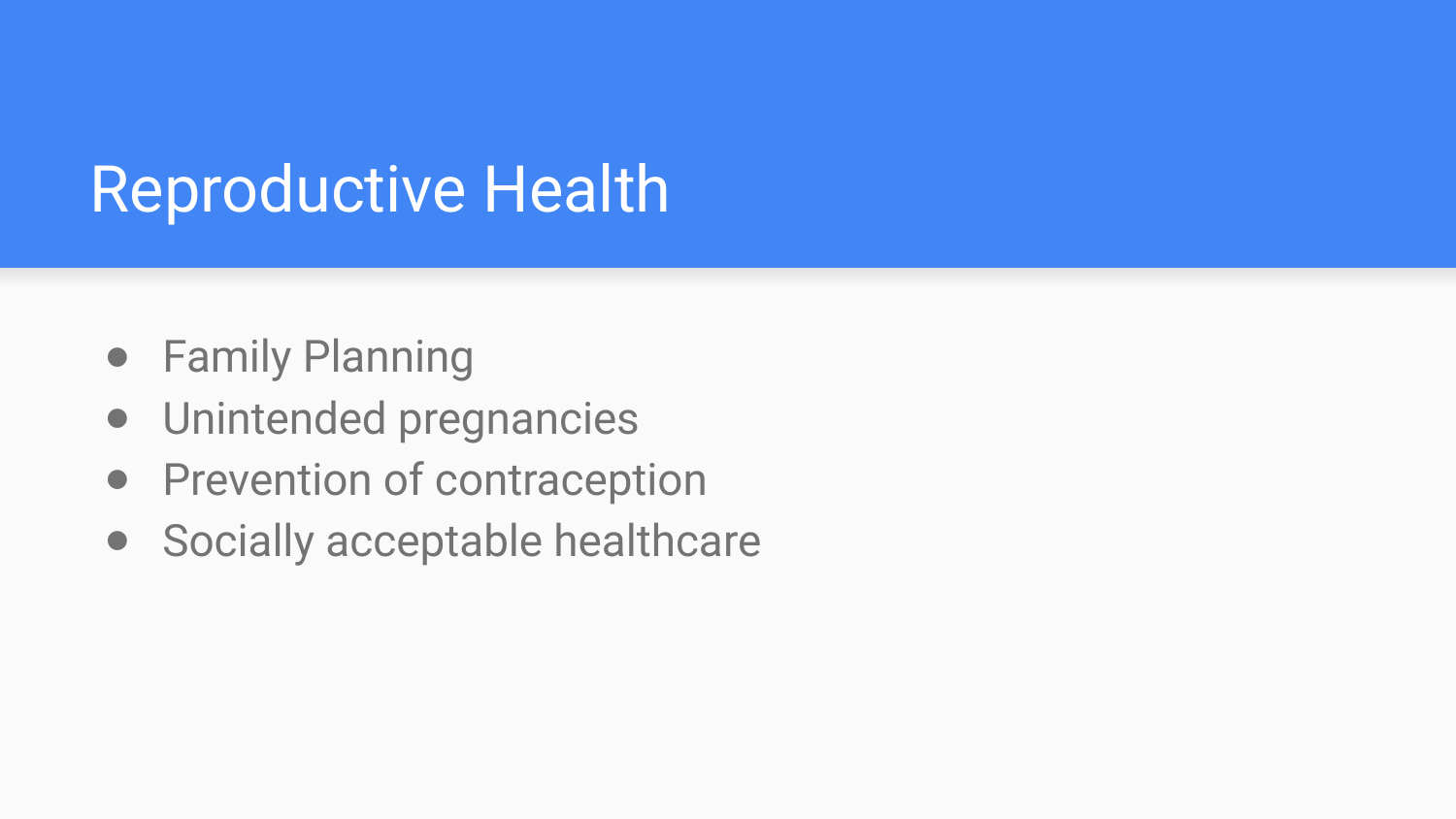

# Reproductive Health
Family Planning
Unintended pregnancies
Prevention of contraception
Socially acceptable healthcare